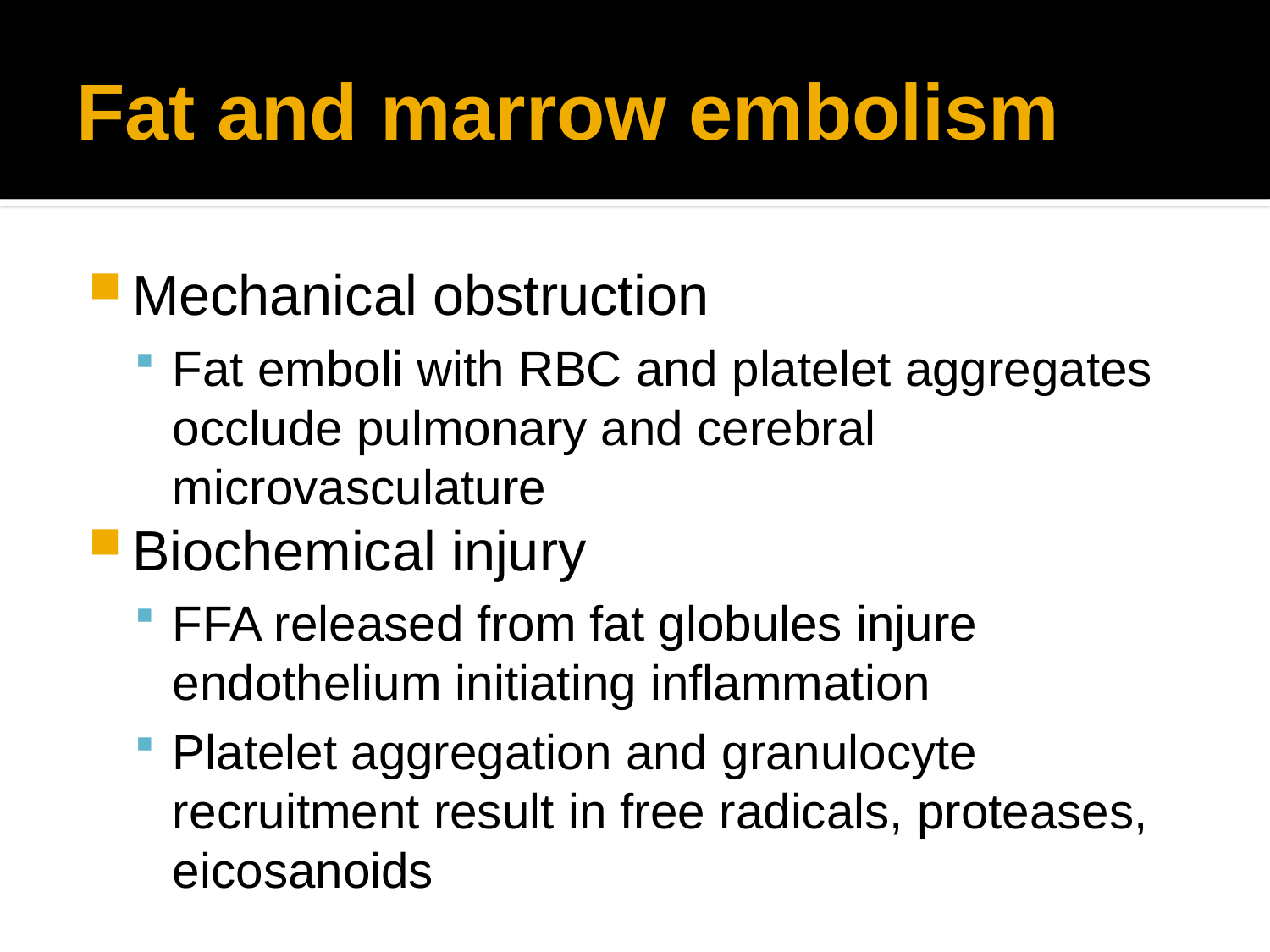

# Fat and marrow embolism
Mechanical obstruction
Fat emboli with RBC and platelet aggregates occlude pulmonary and cerebral microvasculature
Biochemical injury
FFA released from fat globules injure endothelium initiating inflammation
Platelet aggregation and granulocyte recruitment result in free radicals, proteases, eicosanoids